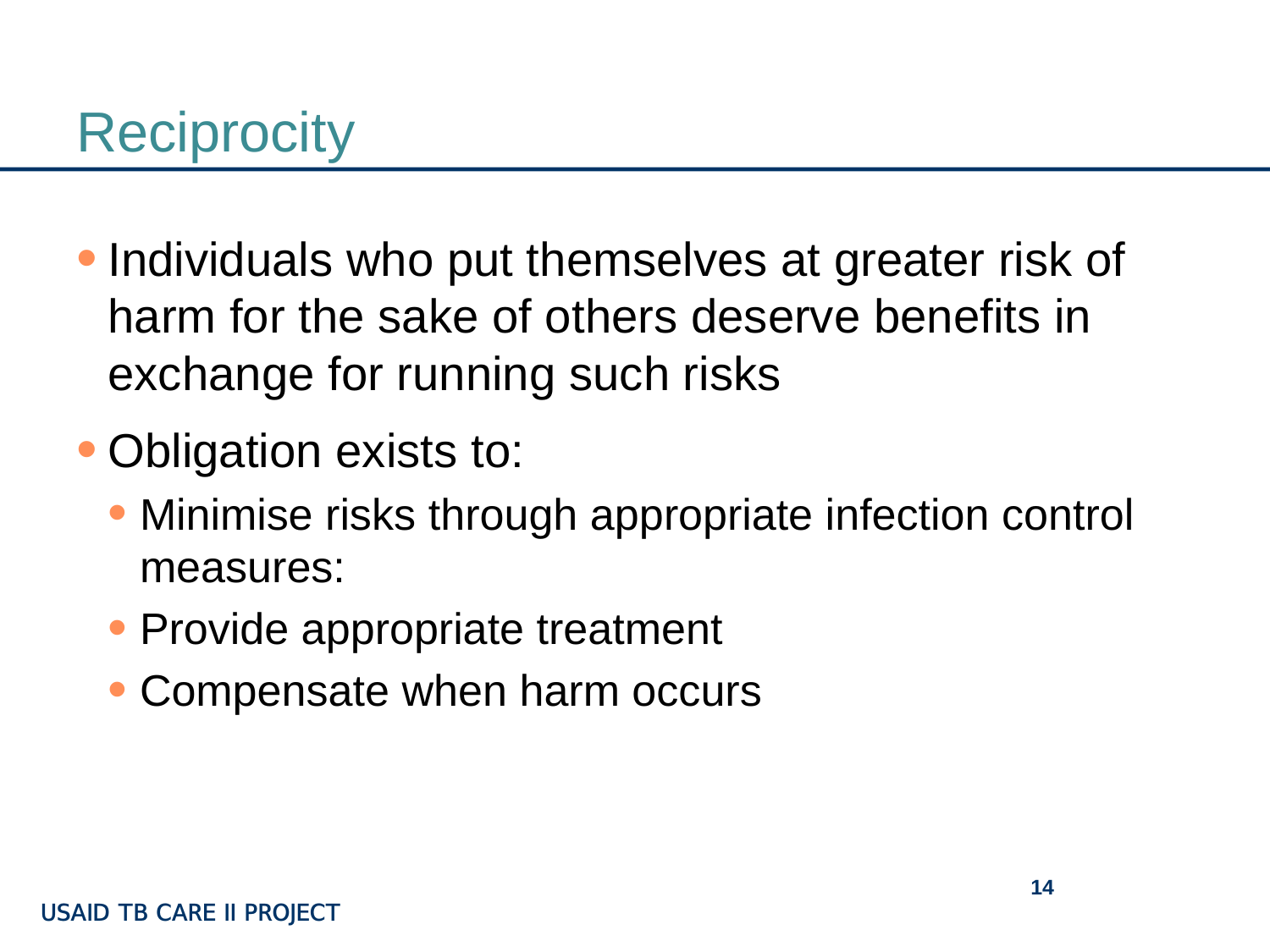

# Reciprocity
Individuals who put themselves at greater risk of harm for the sake of others deserve benefits in exchange for running such risks
Obligation exists to:
Minimise risks through appropriate infection control measures:
Provide appropriate treatment
Compensate when harm occurs

14